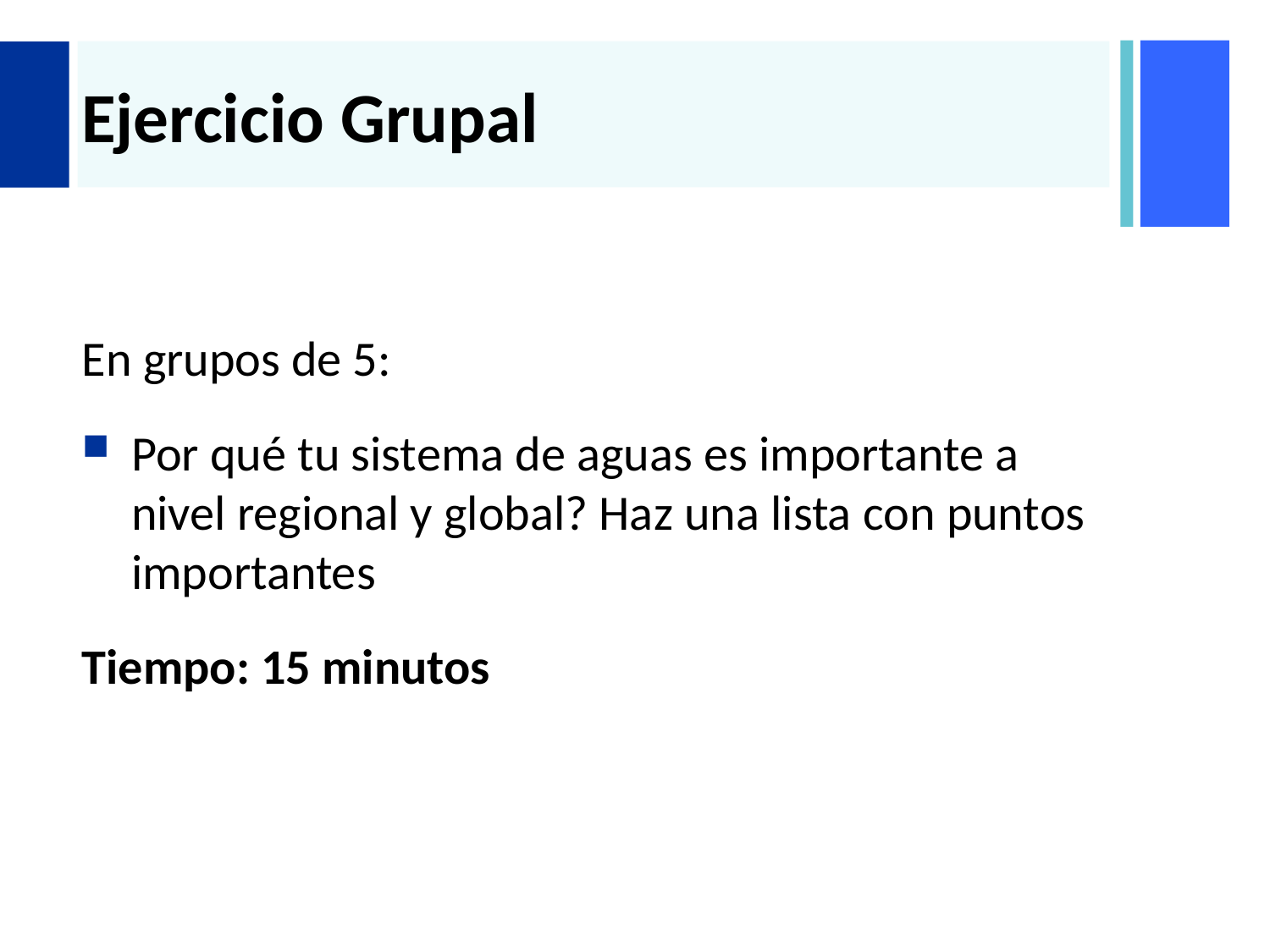

# Ejercicio Grupal
En grupos de 5:
Por qué tu sistema de aguas es importante a nivel regional y global? Haz una lista con puntos importantes
Tiempo: 15 minutos